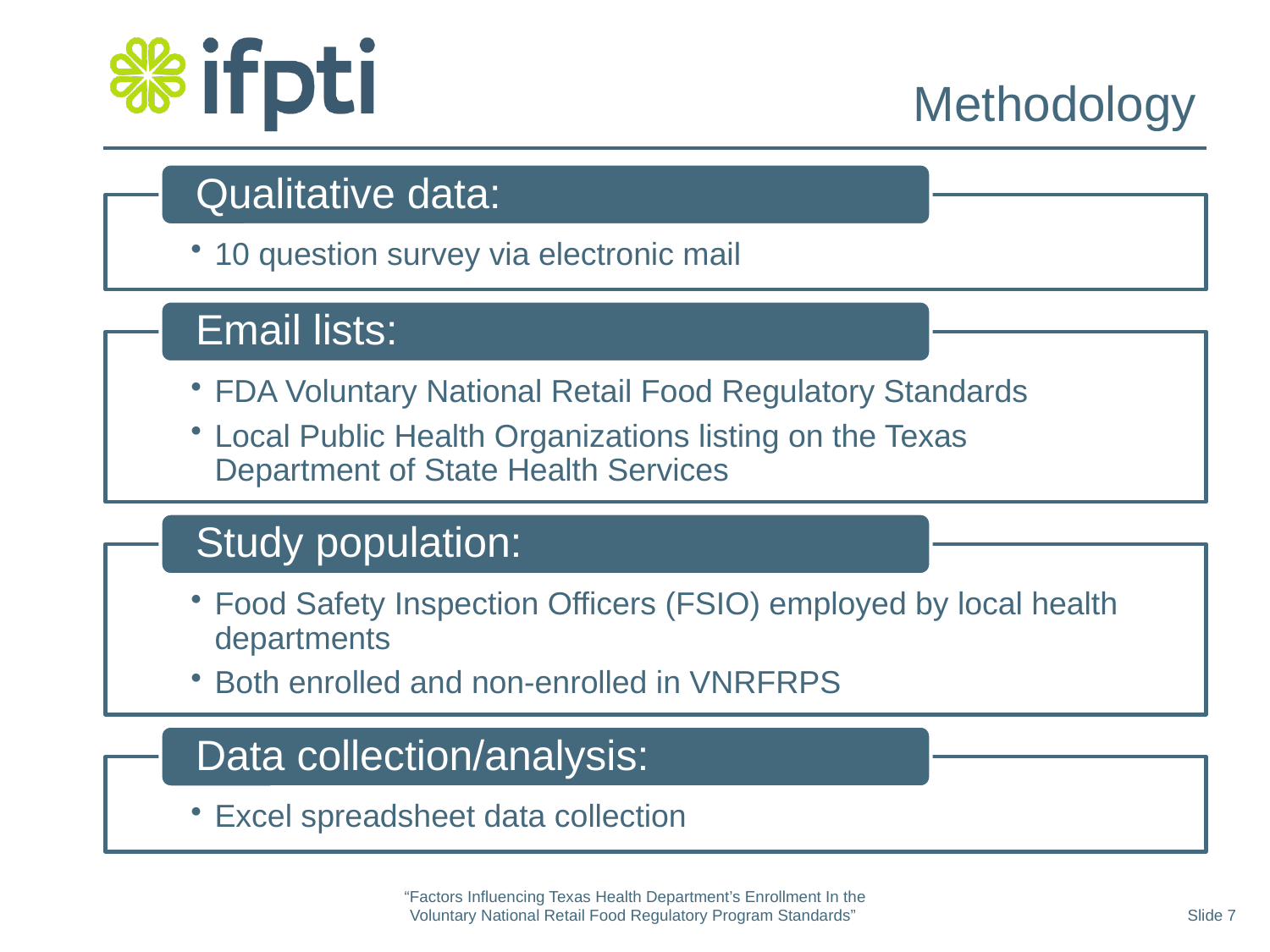

# Methodology
10 question survey via electronic mail
Qualitative data:
FDA Voluntary National Retail Food Regulatory Standards
Local Public Health Organizations listing on the Texas Department of State Health Services
Email lists:
Food Safety Inspection Officers (FSIO) employed by local health departments
Both enrolled and non-enrolled in VNRFRPS
Study population:
Excel spreadsheet data collection
Data collection/analysis: